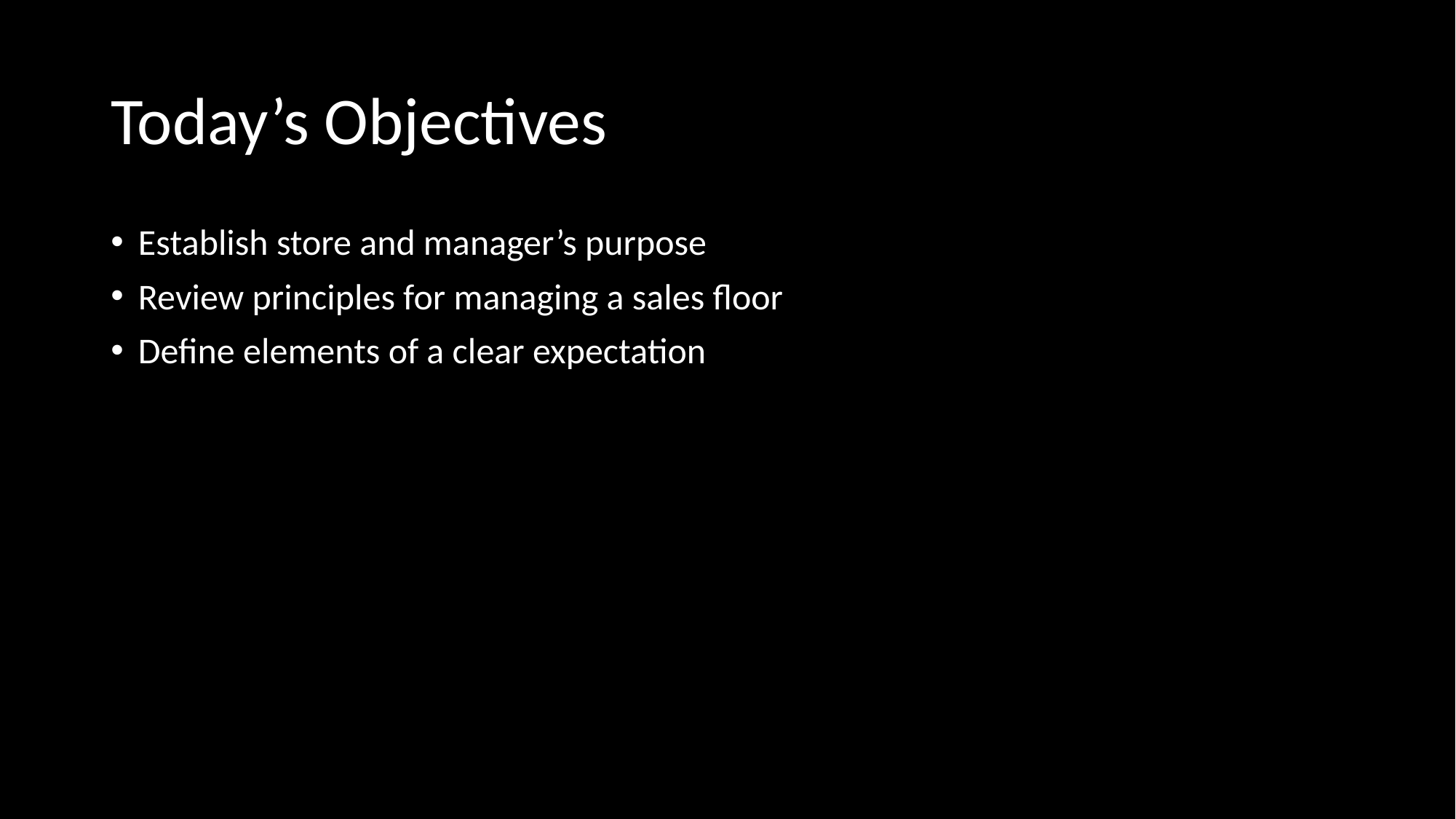

# Today’s Objectives
Establish store and manager’s purpose
Review principles for managing a sales floor
Define elements of a clear expectation